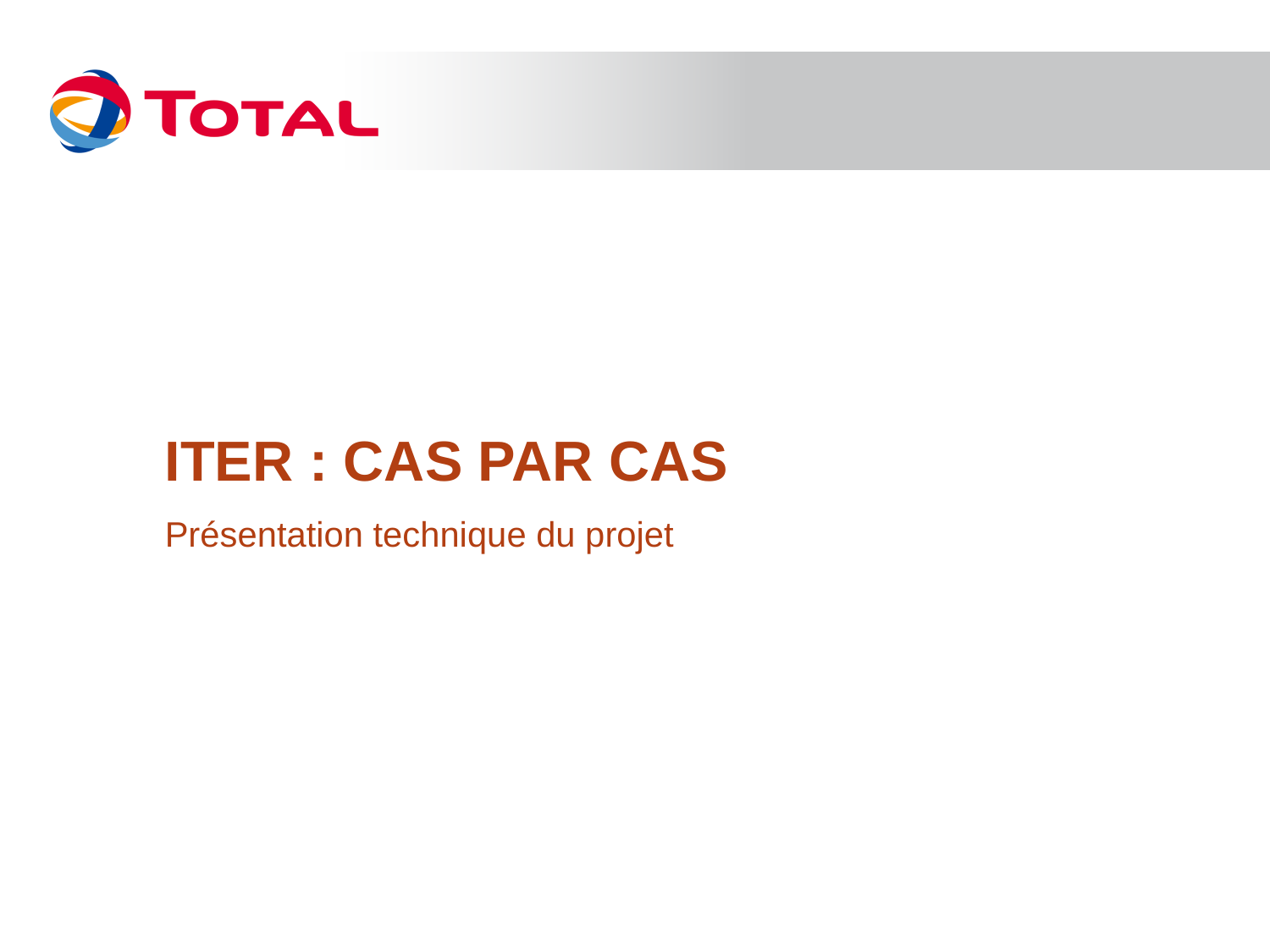

# ITER : Cas par cas

Présentation technique du projet